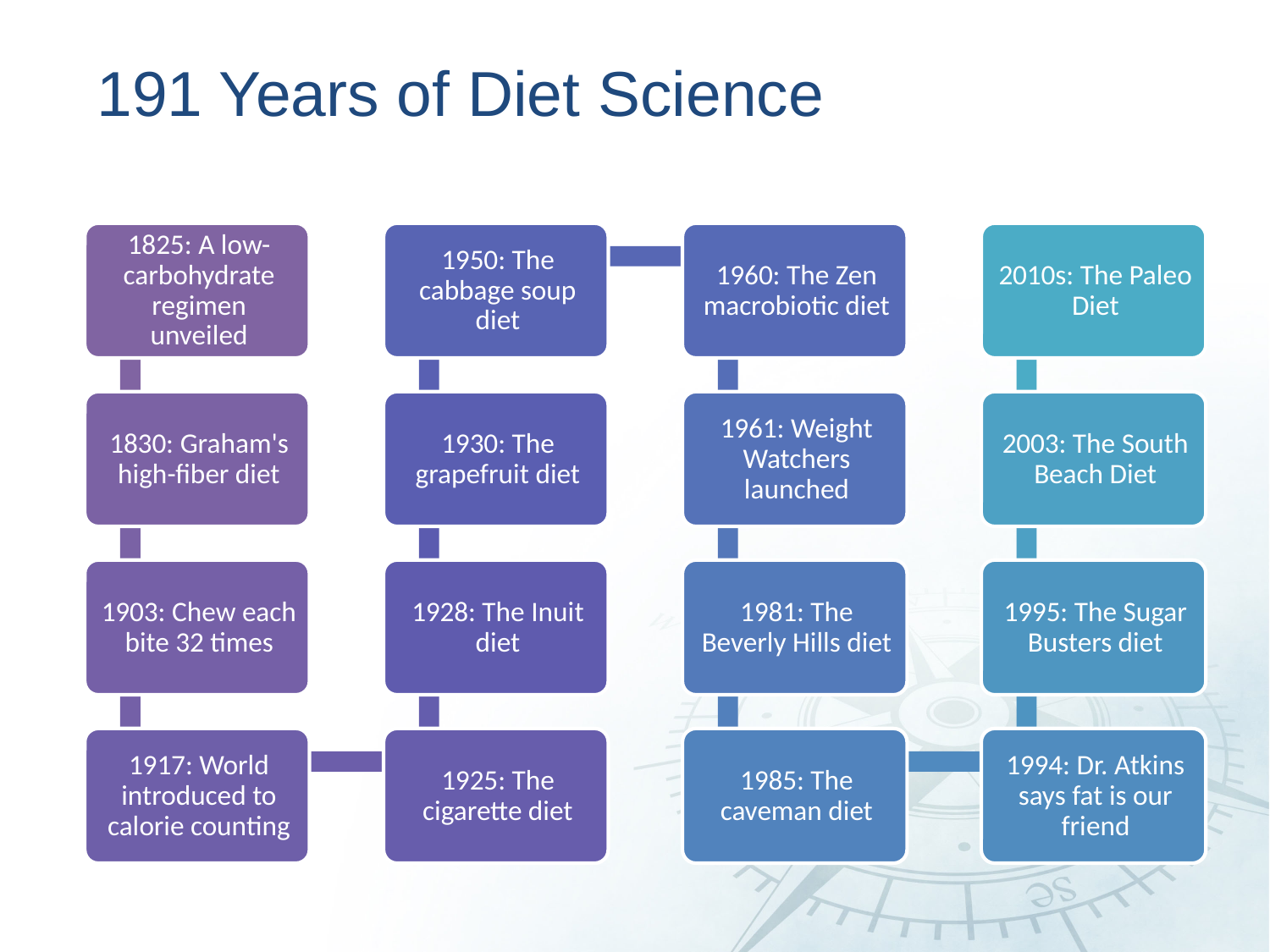

# 191 Years of Diet Science
1825: A low-carbohydrate regimen unveiled
1830: Graham's high-fiber diet
1903: Chew each bite 32 times
1917: World introduced to calorie counting
1925: The cigarette diet
1928: The Inuit diet
1930: The grapefruit diet
1950: The cabbage soup diet
1960: The Zen macrobiotic diet
1961: Weight Watchers launched
1981: The Beverly Hills diet
1985: The caveman diet
1994: Dr. Atkins says fat is our friend
1995: The Sugar Busters diet
2003: The South Beach Diet
2010s: The Paleo Diet